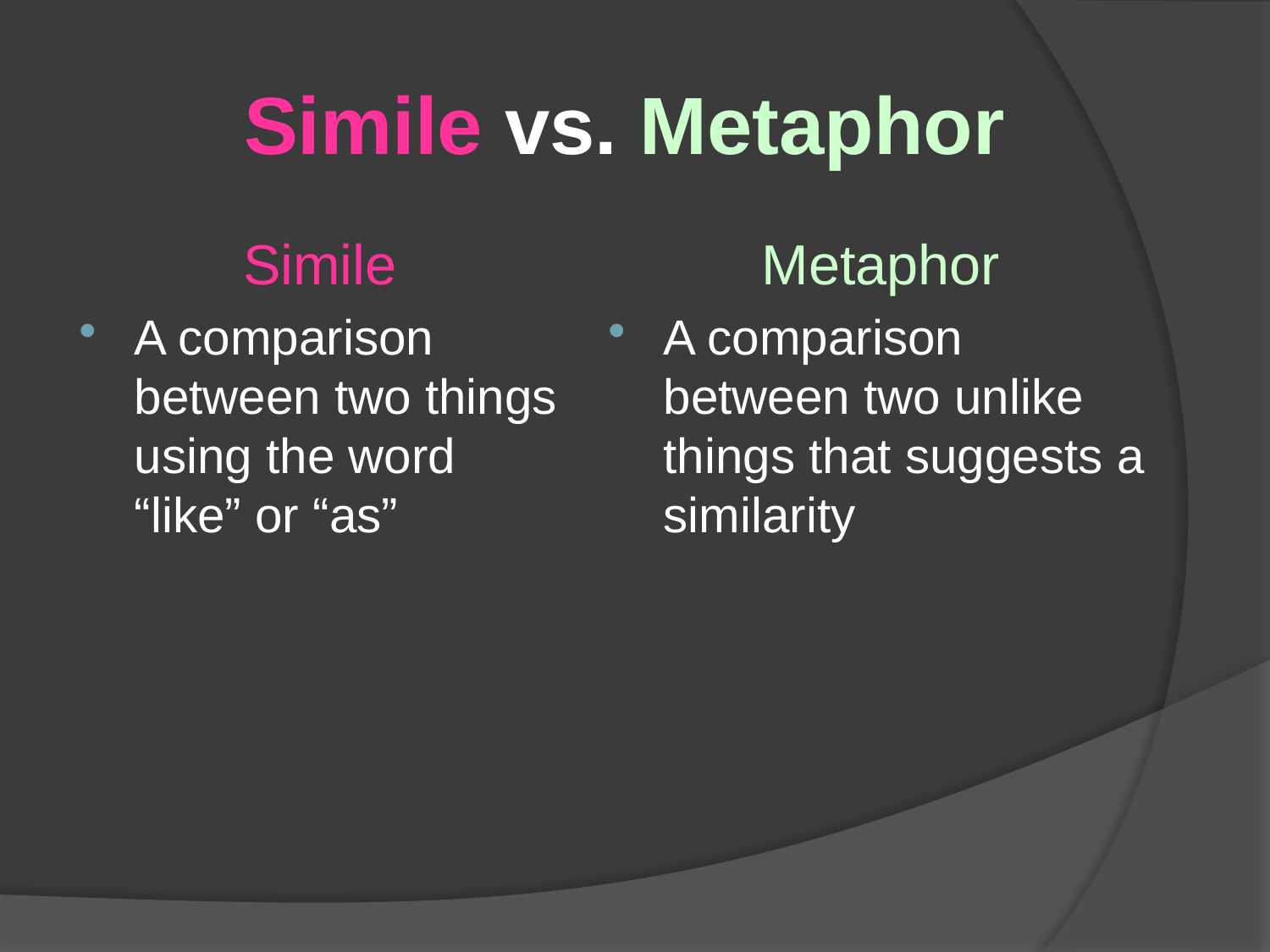

# Simile vs. Metaphor
Simile
A comparison between two things using the word “like” or “as”
Metaphor
A comparison between two unlike things that suggests a similarity